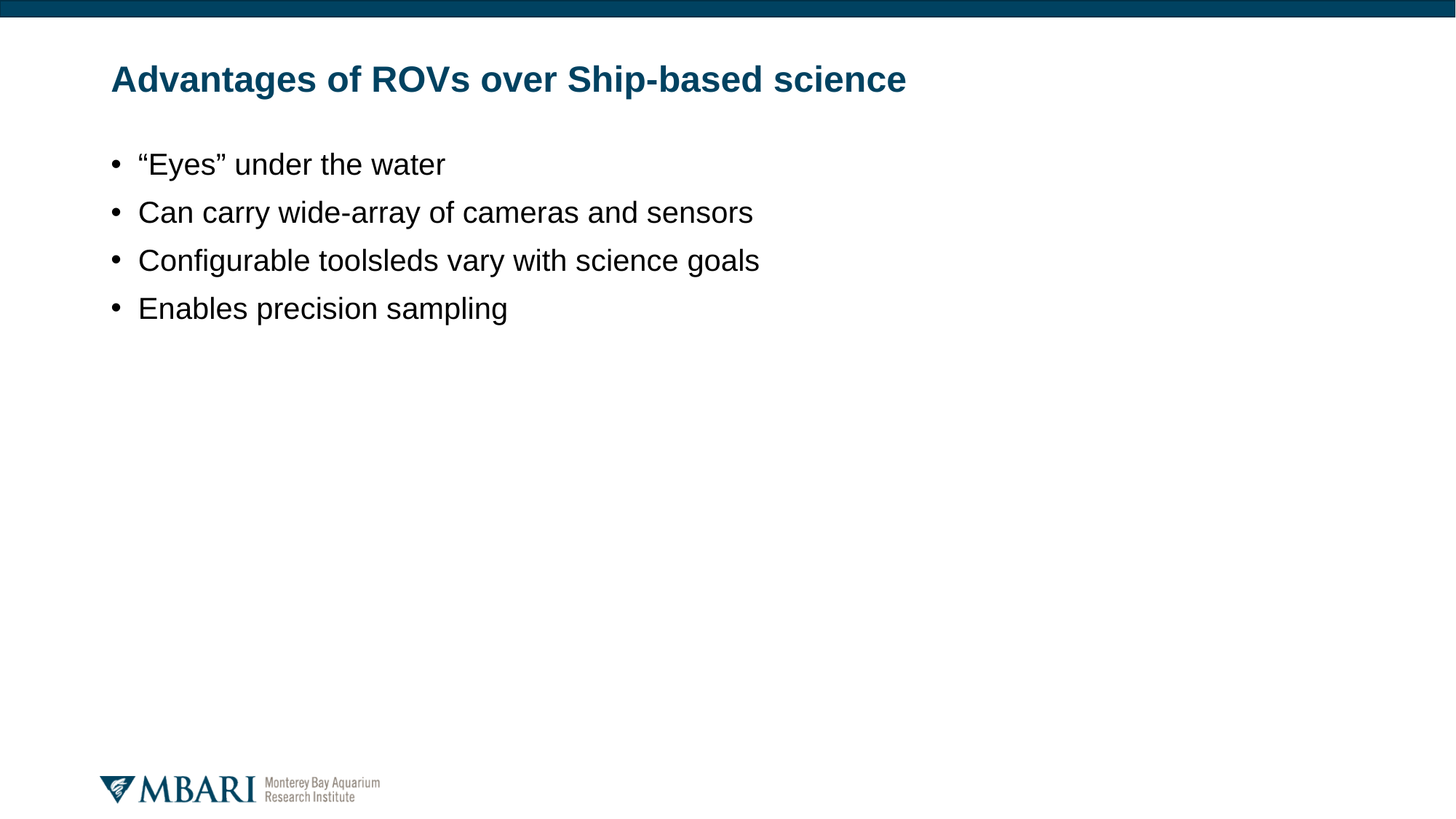

# Advantages of ROVs over Ship-based science
“Eyes” under the water
Can carry wide-array of cameras and sensors
Configurable toolsleds vary with science goals
Enables precision sampling